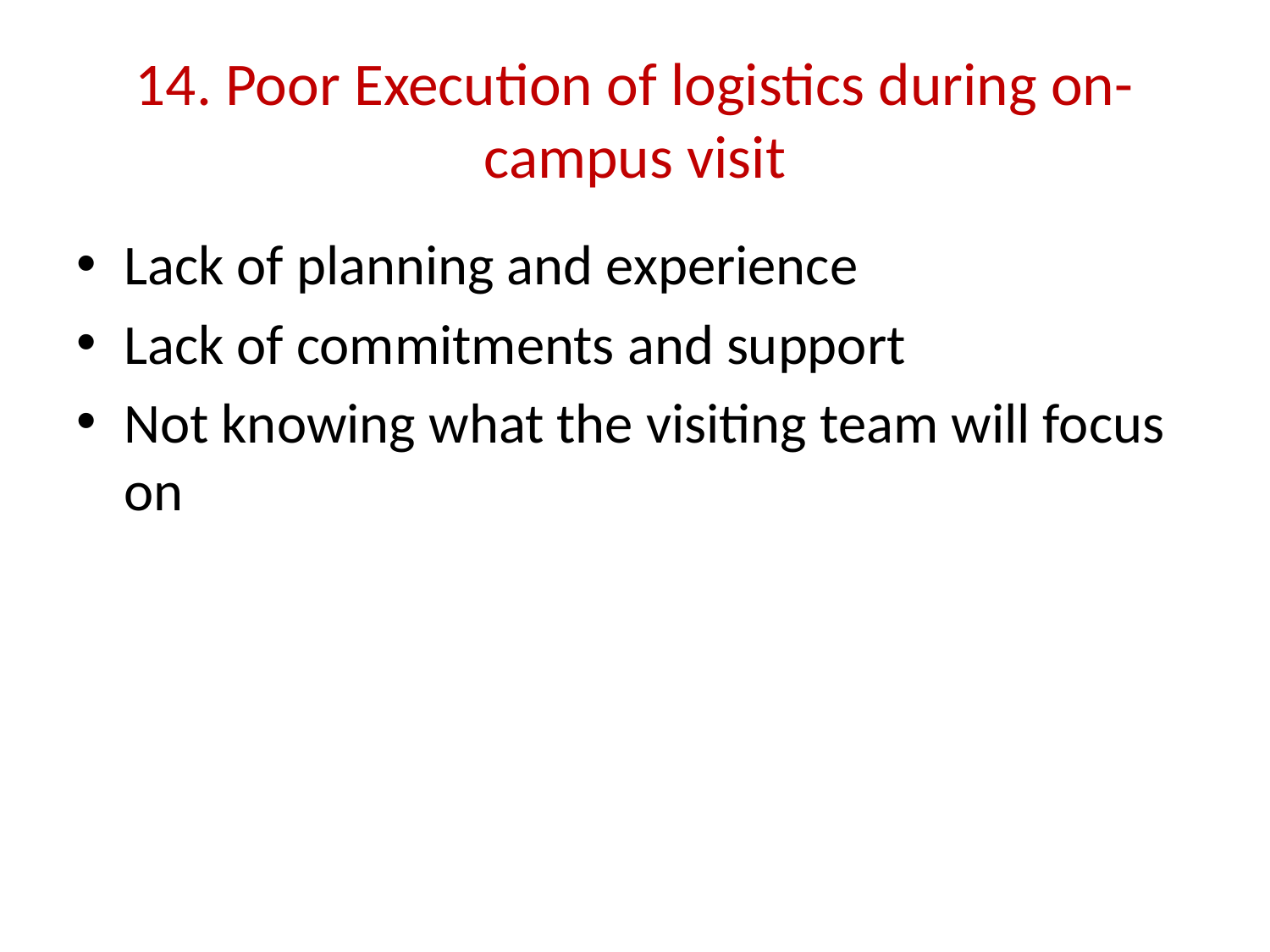

# 14. Poor Execution of logistics during on-campus visit
Lack of planning and experience
Lack of commitments and support
Not knowing what the visiting team will focus on